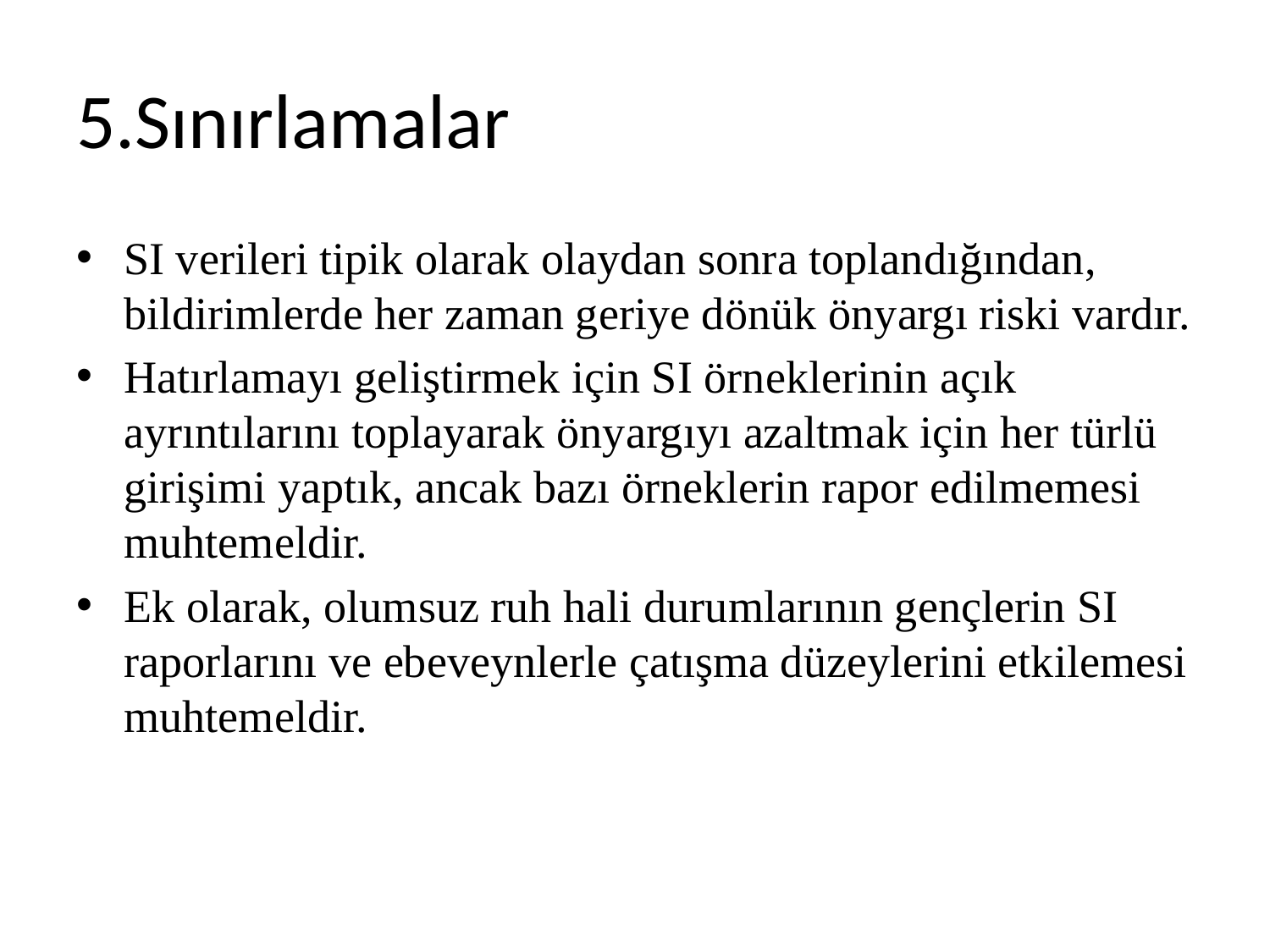

# 5.Sınırlamalar
SI verileri tipik olarak olaydan sonra toplandığından, bildirimlerde her zaman geriye dönük önyargı riski vardır.
Hatırlamayı geliştirmek için SI örneklerinin açık ayrıntılarını toplayarak önyargıyı azaltmak için her türlü girişimi yaptık, ancak bazı örneklerin rapor edilmemesi muhtemeldir.
Ek olarak, olumsuz ruh hali durumlarının gençlerin SI raporlarını ve ebeveynlerle çatışma düzeylerini etkilemesi muhtemeldir.